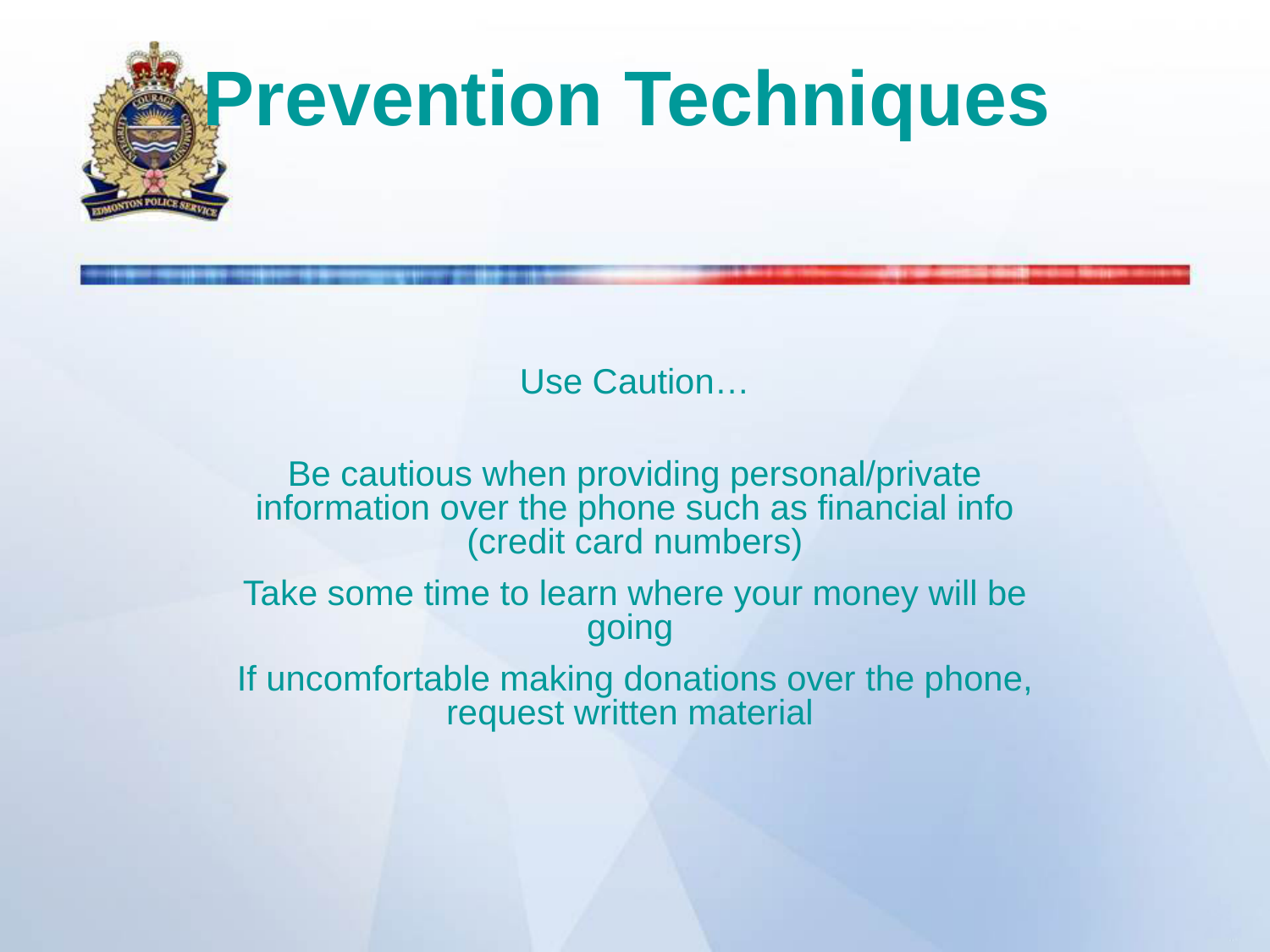

# Prevention Techniques

Use Caution…

Be cautious when providing personal/private information over the phone such as financial info (credit card numbers)
Take some time to learn where your money will be going
If uncomfortable making donations over the phone, request written material